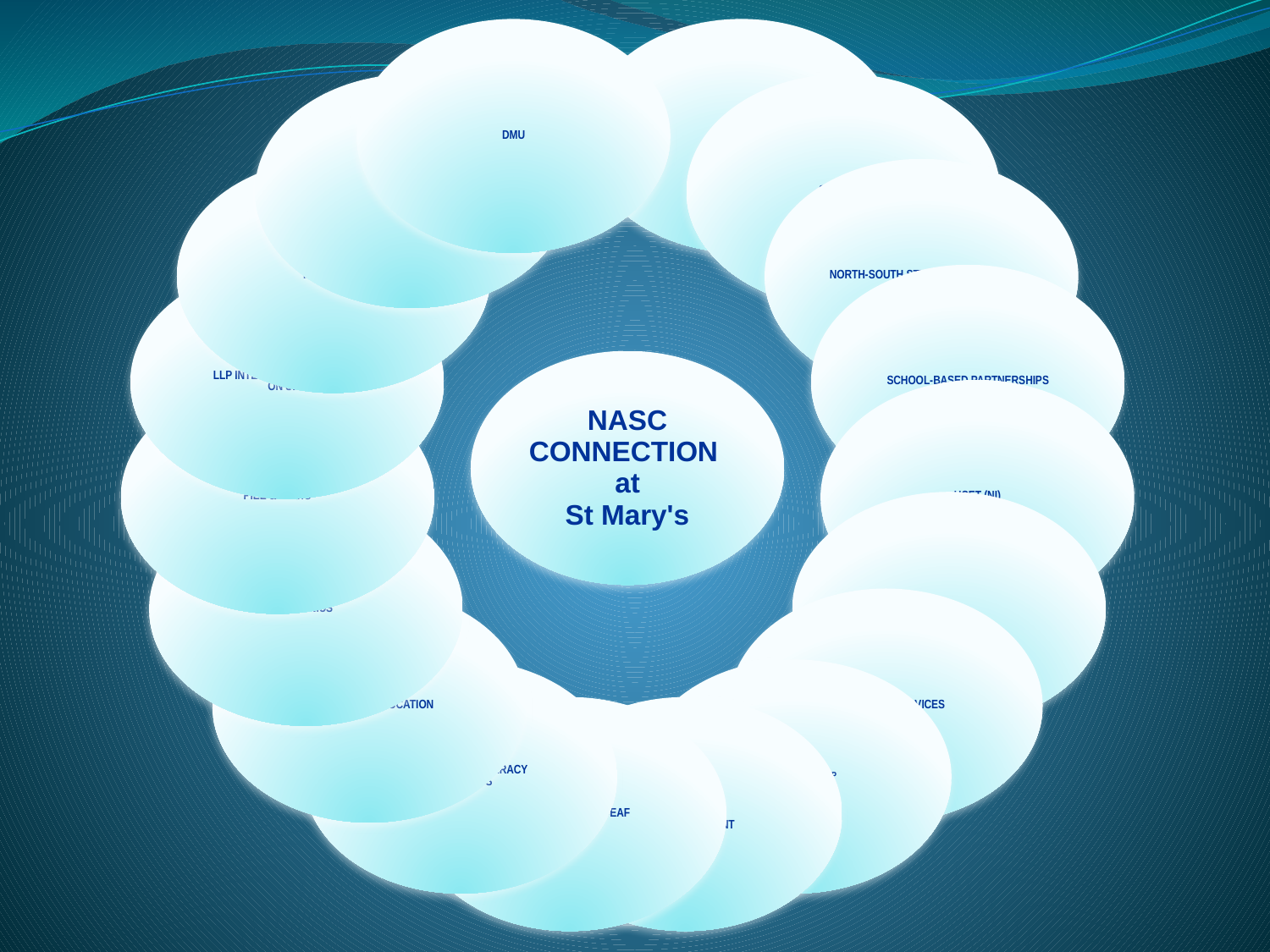

NASC
CONNECTION
at
St Mary's
IFI
SCOTENS
PIEE & REGIO
ERASMUS
DMU
NORTH-SOUTH STUDENT EXCHANGE
SCHOOL-BASED PARTNERSHIPS
UCET (NI)
PMB
INTEGRATED SERVICES
ENTREPRENEURSHIP
PGCE
(Post-Primary)
IME ENHANCEMENT
SOCIETY FOR THE DEAF
LITERACY AND NUMERACY STRATEGIES
NI ASSEMBLY EDUCATION
COMENIUS
IME REVIEW
LLP INTENSIVE PROGRAMME
ON SEN